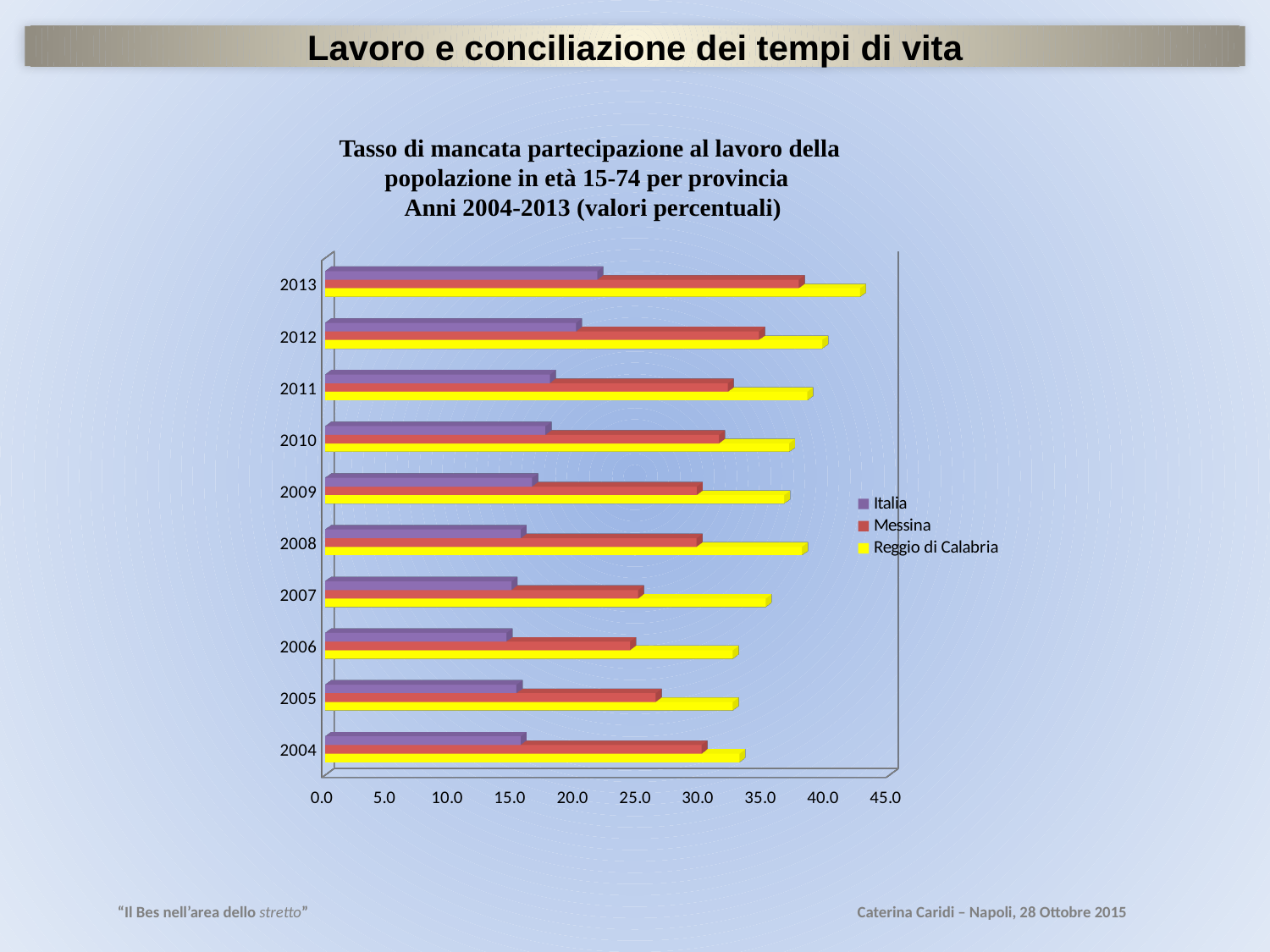

Lavoro e conciliazione dei tempi di vita
Tasso di mancata partecipazione al lavoro della popolazione in età 15-74 per provincia
 Anni 2004-2013 (valori percentuali)

[unsupported chart]

“Il Bes nell’area dello stretto”
Caterina Caridi – Napoli, 28 Ottobre 2015